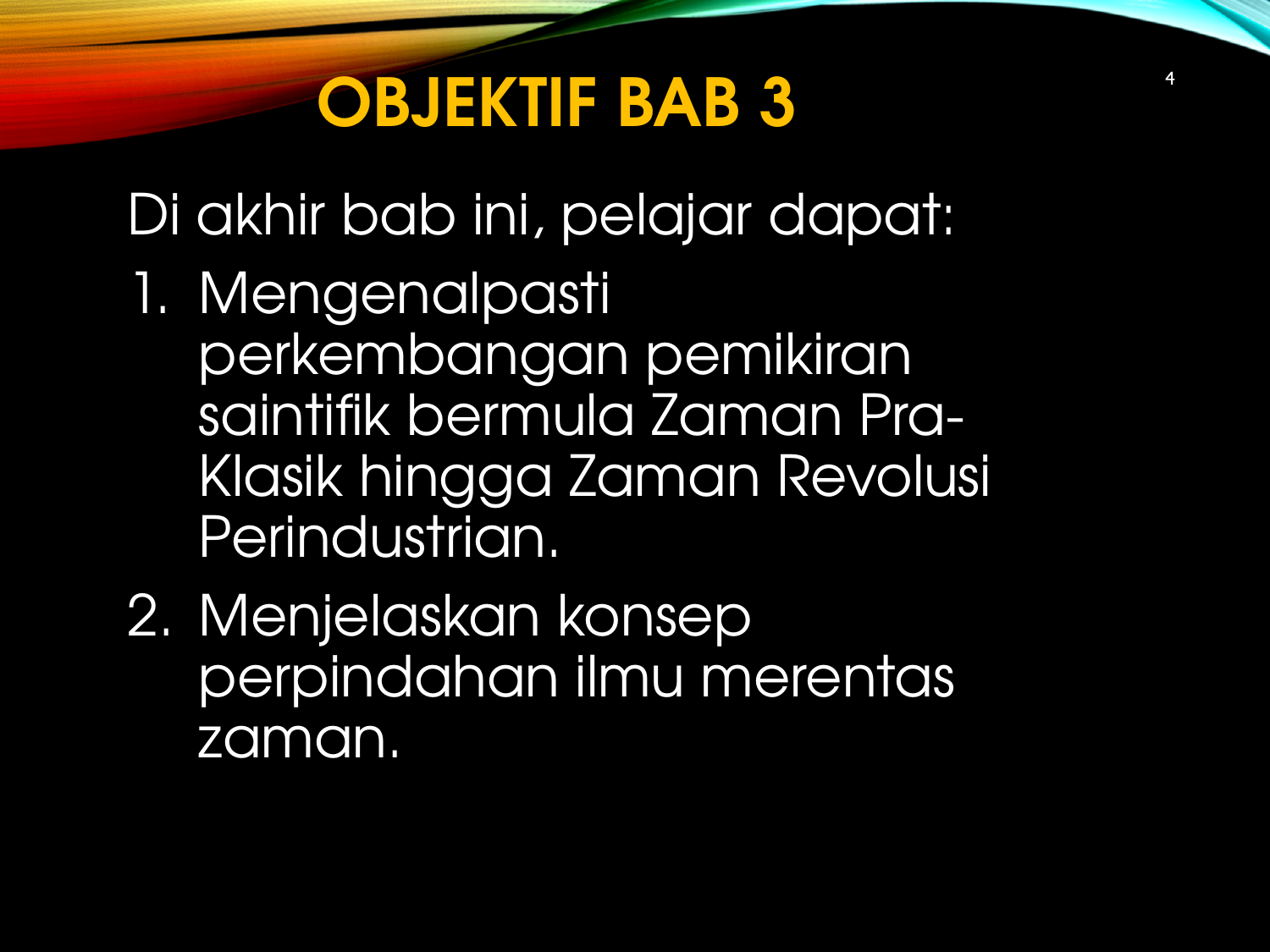

4
# OBJEKTIF BAB 3
Di akhir bab ini, pelajar dapat:
Mengenalpasti perkembangan pemikiran saintifik bermula Zaman Pra-Klasik hingga Zaman Revolusi Perindustrian.
Menjelaskan konsep perpindahan ilmu merentas zaman.